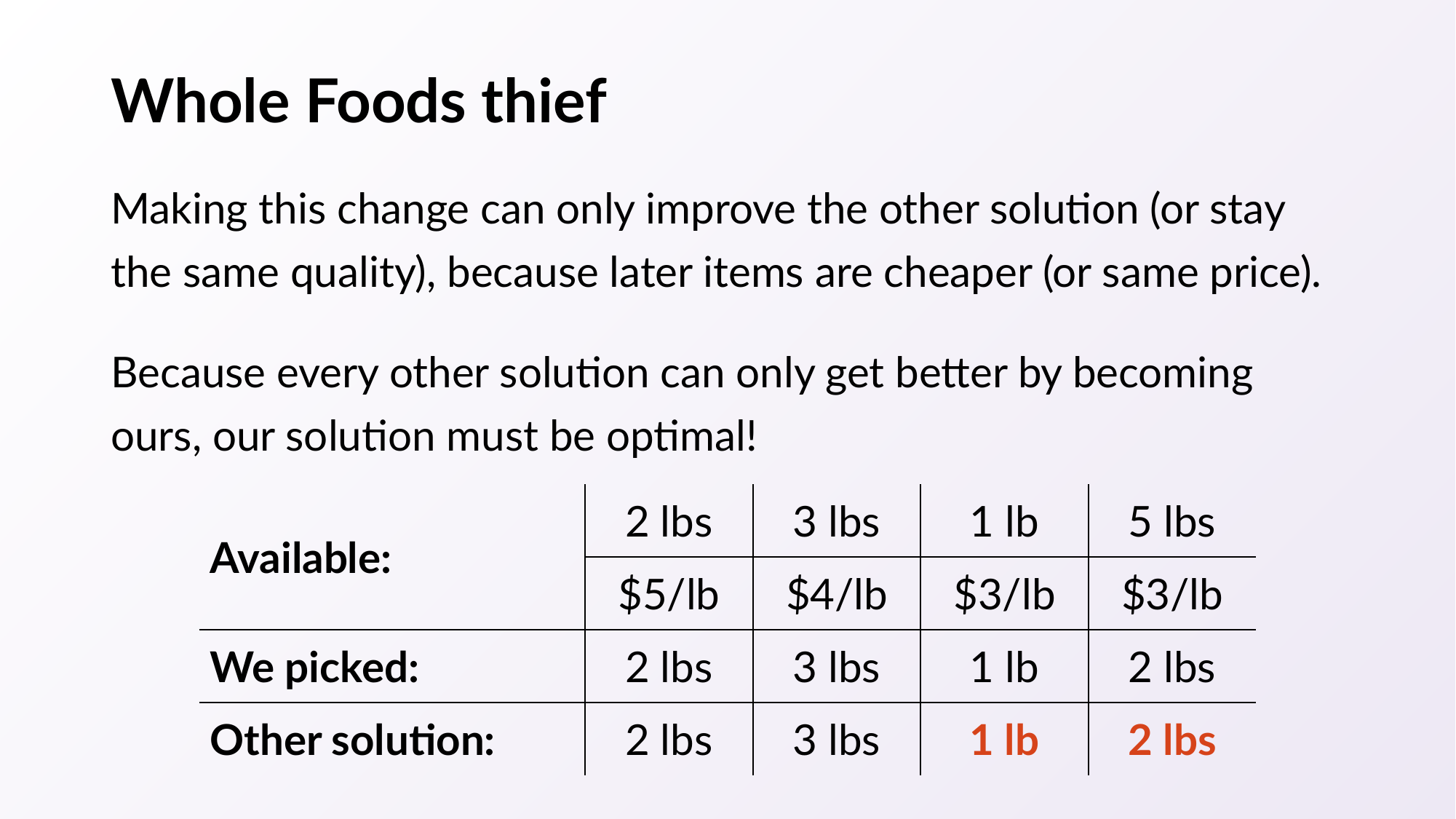

# Whole Foods thief
Making this change can only improve the other solution (or stay the same quality), because later items are cheaper (or same price).
Because every other solution can only get better by becoming ours, our solution must be optimal!

| Available: | 2 lbs | 3 lbs | 1 lb | 5 lbs |
| --- | --- | --- | --- | --- |
|  | $5/lb | $4/lb | $3/lb | $3/lb |
| We picked: | 2 lbs | 3 lbs | 1 lb | 2 lbs |
| Other solution: | 2 lbs | 3 lbs | 1 lb | 2 lbs |